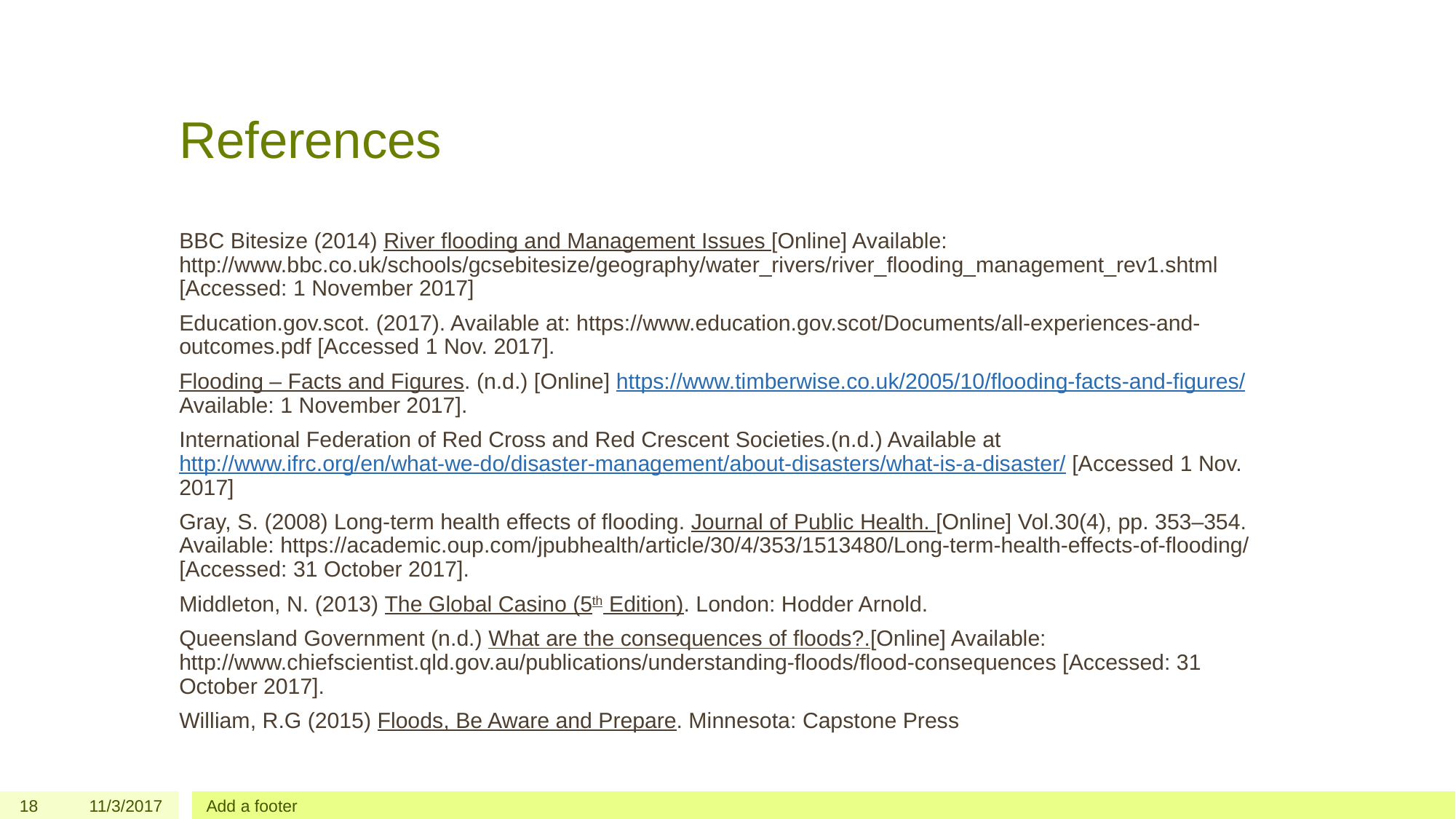

# References

BBC Bitesize (2014) River flooding and Management Issues [Online] Available: http://www.bbc.co.uk/schools/gcsebitesize/geography/water_rivers/river_flooding_management_rev1.shtml [Accessed: 1 November 2017]
Education.gov.scot. (2017). Available at: https://www.education.gov.scot/Documents/all-experiences-and-outcomes.pdf [Accessed 1 Nov. 2017].
Flooding – Facts and Figures. (n.d.) [Online] https://www.timberwise.co.uk/2005/10/flooding-facts-and-figures/ Available: 1 November 2017].
International Federation of Red Cross and Red Crescent Societies.(n.d.) Available at http://www.ifrc.org/en/what-we-do/disaster-management/about-disasters/what-is-a-disaster/ [Accessed 1 Nov. 2017]
Gray, S. (2008) Long-term health effects of flooding. Journal of Public Health. [Online] Vol.30(4), pp. 353–354. Available: https://academic.oup.com/jpubhealth/article/30/4/353/1513480/Long-term-health-effects-of-flooding/ [Accessed: 31 October 2017].
Middleton, N. (2013) The Global Casino (5th Edition). London: Hodder Arnold.
Queensland Government (n.d.) What are the consequences of floods?.[Online] Available: http://www.chiefscientist.qld.gov.au/publications/understanding-floods/flood-consequences [Accessed: 31 October 2017].
William, R.G (2015) Floods, Be Aware and Prepare. Minnesota: Capstone Press

18
11/3/2017
Add a footer